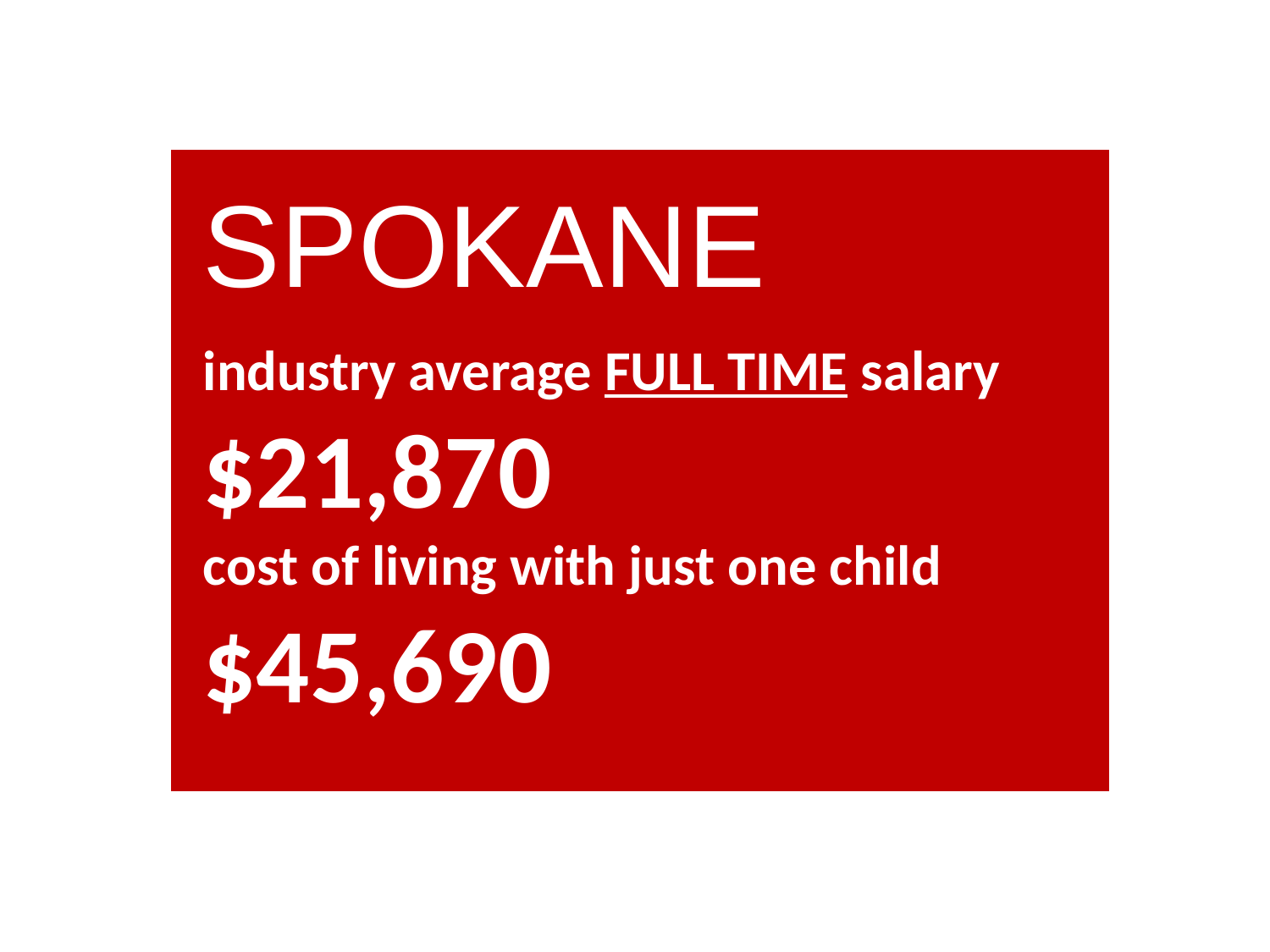

SPOKANE

industry average FULL TIME salary
$21,870
cost of living with just one child
$45,690